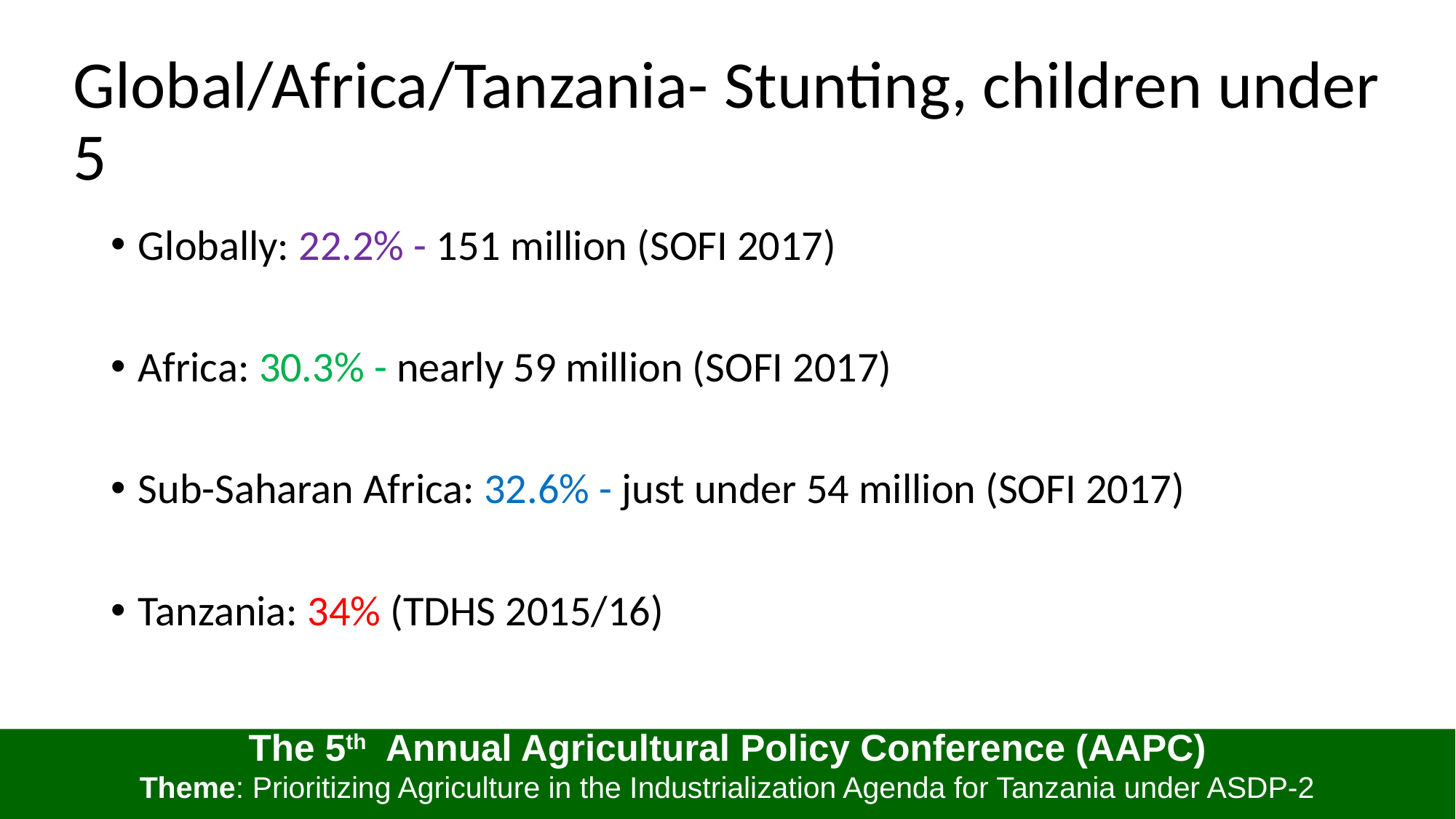

# Global/Africa/Tanzania- Stunting, children under 5
Globally: 22.2% - 151 million (SOFI 2017)

Africa: 30.3% - nearly 59 million (SOFI 2017)

Sub-Saharan Africa: 32.6% - just under 54 million (SOFI 2017)

Tanzania: 34% (TDHS 2015/16)